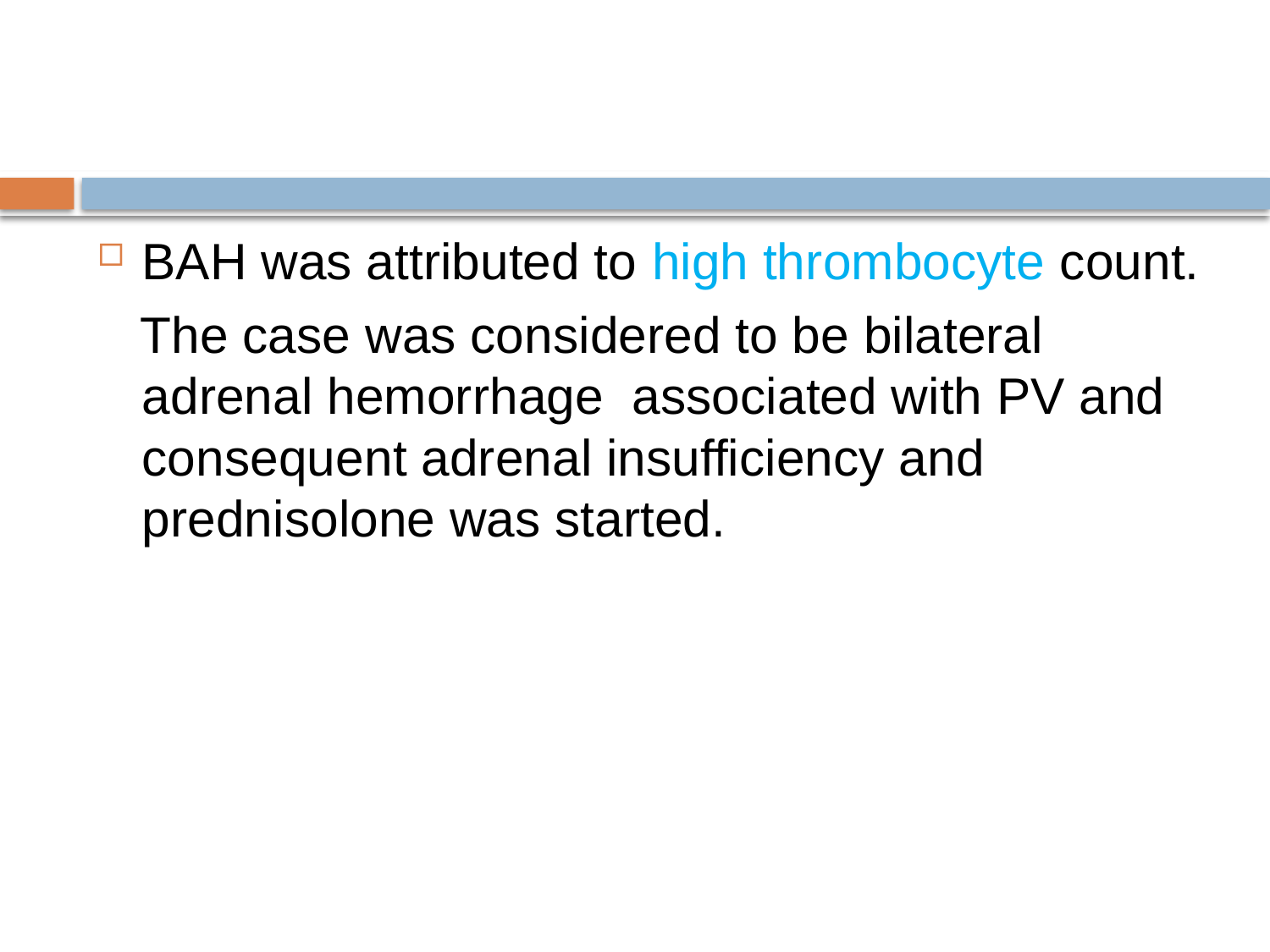

#
BAH was attributed to high thrombocyte count.
   The case was considered to be bilateral adrenal hemorrhage  associated with PV and consequent adrenal insufficiency and prednisolone was started.